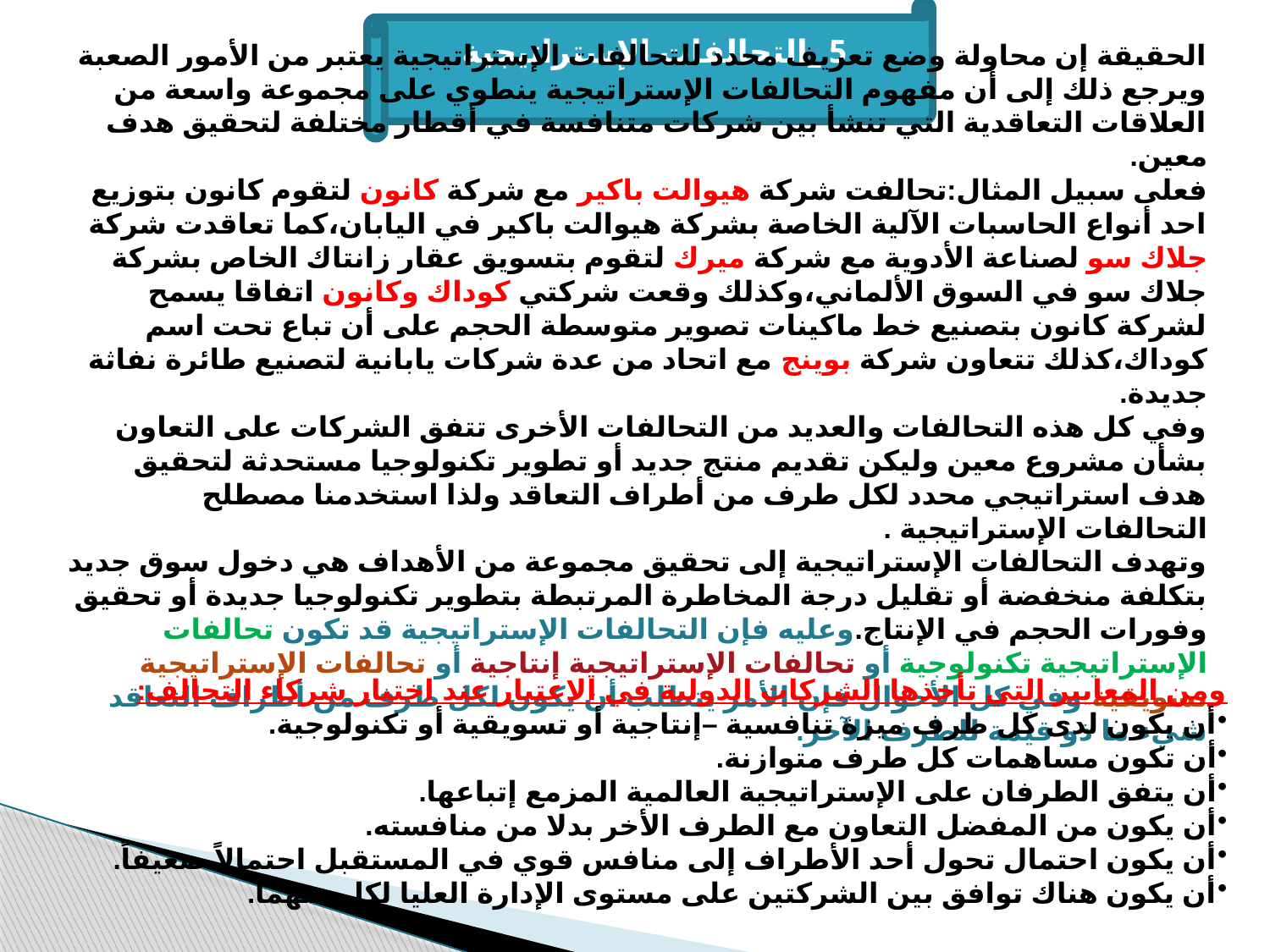

5 _التحالفات الإستراتيجية

الحقيقة إن محاولة وضع تعريف محدد للتحالفات الإستراتيجية يعتبر من الأمور الصعبة ويرجع ذلك إلى أن مفهوم التحالفات الإستراتيجية ينطوي على مجموعة واسعة من العلاقات التعاقدية التي تنشأ بين شركات متنافسة في أقطار مختلفة لتحقيق هدف معين.
فعلى سبيل المثال:تحالفت شركة هيوالت باكير مع شركة كانون لتقوم كانون بتوزيع احد أنواع الحاسبات الآلية الخاصة بشركة هيوالت باكير في اليابان،كما تعاقدت شركة جلاك سو لصناعة الأدوية مع شركة ميرك لتقوم بتسويق عقار زانتاك الخاص بشركة جلاك سو في السوق الألماني،وكذلك وقعت شركتي كوداك وكانون اتفاقا يسمح لشركة كانون بتصنيع خط ماكينات تصوير متوسطة الحجم على أن تباع تحت اسم كوداك،كذلك تتعاون شركة بوينج مع اتحاد من عدة شركات يابانية لتصنيع طائرة نفاثة جديدة.
وفي كل هذه التحالفات والعديد من التحالفات الأخرى تتفق الشركات على التعاون بشأن مشروع معين وليكن تقديم منتج جديد أو تطوير تكنولوجيا مستحدثة لتحقيق هدف استراتيجي محدد لكل طرف من أطراف التعاقد ولذا استخدمنا مصطلح التحالفات الإستراتيجية .
وتهدف التحالفات الإستراتيجية إلى تحقيق مجموعة من الأهداف هي دخول سوق جديد بتكلفة منخفضة أو تقليل درجة المخاطرة المرتبطة بتطوير تكنولوجيا جديدة أو تحقيق وفورات الحجم في الإنتاج.وعليه فإن التحالفات الإستراتيجية قد تكون تحالفات الإستراتيجية تكنولوجية أو تحالفات الإستراتيجية إنتاجية أو تحالفات الإستراتيجية تسويقية وفي كل الأحوال فإن الأمر يتطلب أن يكون لكل طرف من أطراف التعاقد شيء ما ذو قيمة للطرف الآخر.
ومن المعايير التي تأخذها الشركات الدولية في الاعتبار عند اختيار شركاء التحالف:
أن يكون لدى كل طرف ميزة تنافسية –إنتاجية أو تسويقية أو تكنولوجية.
أن تكون مساهمات كل طرف متوازنة.
أن يتفق الطرفان على الإستراتيجية العالمية المزمع إتباعها.
أن يكون من المفضل التعاون مع الطرف الأخر بدلا من منافسته.
أن يكون احتمال تحول أحد الأطراف إلى منافس قوي في المستقبل احتمالاً ضعيفاً.
أن يكون هناك توافق بين الشركتين على مستوى الإدارة العليا لكل منهما.